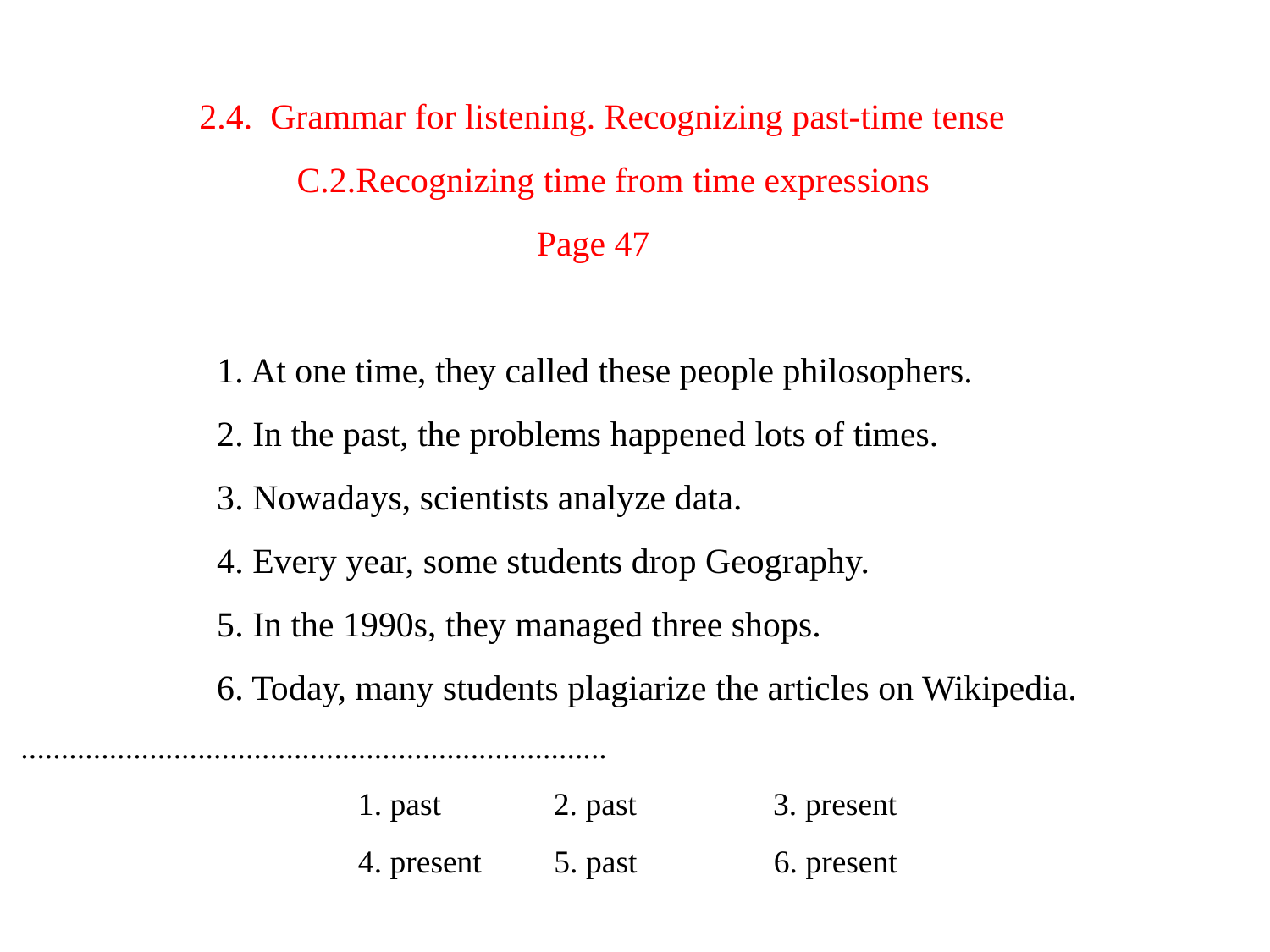

# 2.4.  Grammar for listening. Recognizing past-time tense C.2.Recognizing time from time expressions Page 47 1. At one time, they called these people philosophers. 2. In the past, the problems happened lots of times. 3. Nowadays, scientists analyze data. 4. Every year, some students drop Geography. 5. In the 1990s, they managed three shops. 6. Today, many students plagiarize the articles on Wikipedia. ......................................................................... 1. past              2. past                 3. present 4. present         5. past                 6. present